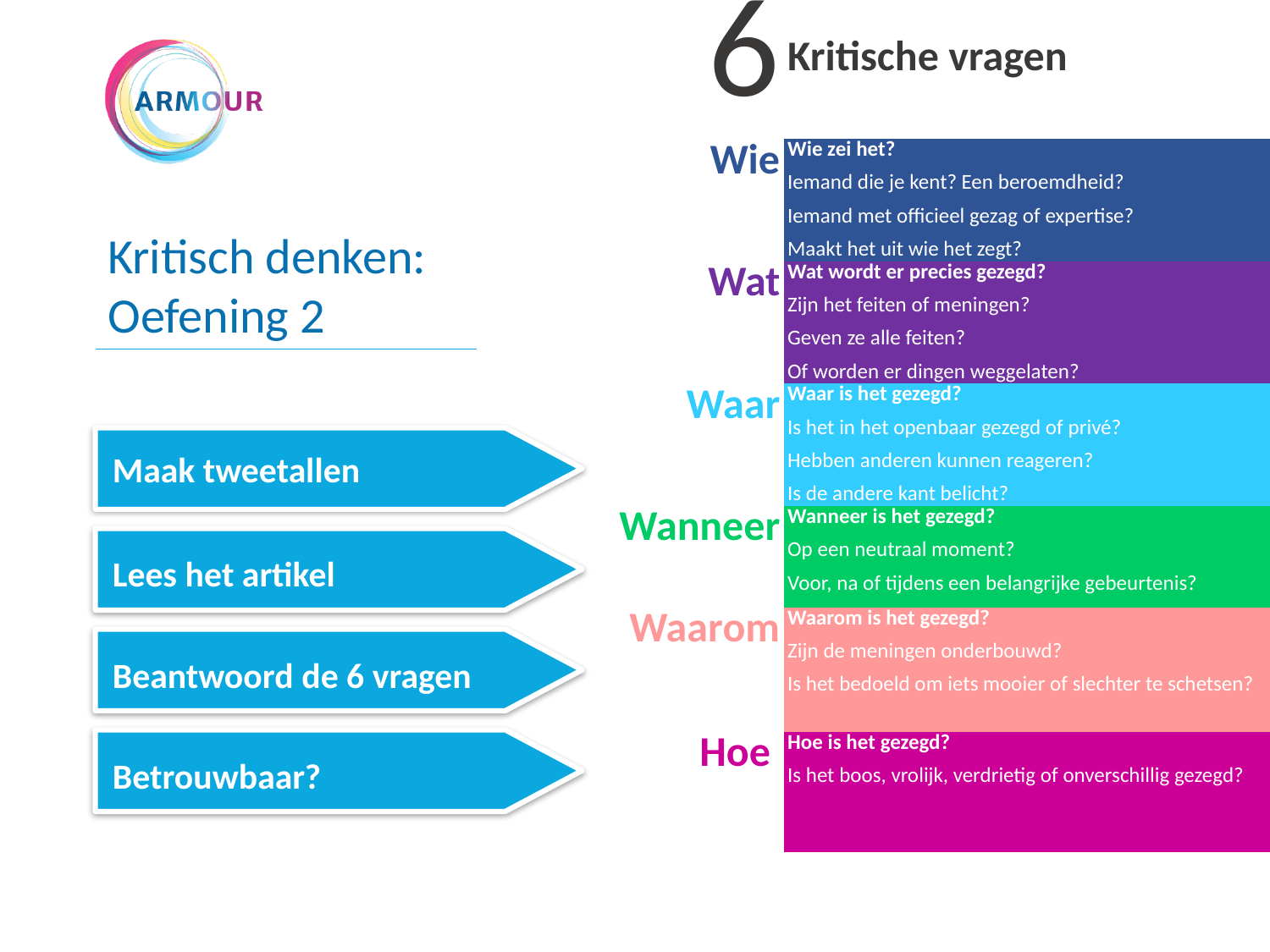

| 6 | Kritische vragen |
| --- | --- |
| Wie | Wie zei het? Iemand die je kent? Een beroemdheid? Iemand met officieel gezag of expertise? Maakt het uit wie het zegt? |
| Wat | Wat wordt er precies gezegd? Zijn het feiten of meningen? Geven ze alle feiten? Of worden er dingen weggelaten? |
| Waar | Waar is het gezegd? Is het in het openbaar gezegd of privé? Hebben anderen kunnen reageren? Is de andere kant belicht? |
| Wanneer | Wanneer is het gezegd? Op een neutraal moment? Voor, na of tijdens een belangrijke gebeurtenis? |
| Waarom | Waarom is het gezegd? Zijn de meningen onderbouwd? Is het bedoeld om iets mooier of slechter te schetsen? |
| Hoe | Hoe is het gezegd? Is het boos, vrolijk, verdrietig of onverschillig gezegd? |
# Kritisch denken: Oefening 2

Maak tweetallen

Lees het artikel

Beantwoord de 6 vragen

Betrouwbaar?